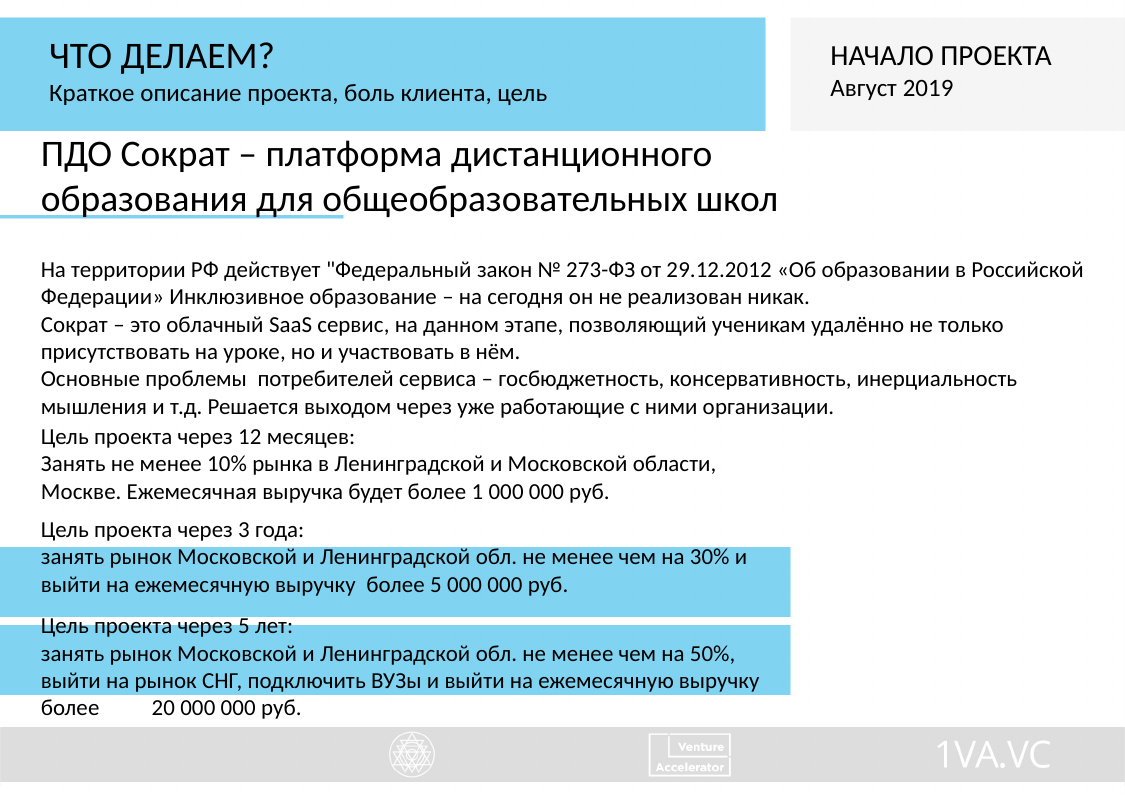

ЧТО ДЕЛАЕМ?
Краткое описание проекта, боль клиента, цель
НАЧАЛО ПРОЕКТА
Август 2019
ПДО Сократ – платформа дистанционного образования для общеобразовательных школ
На территории РФ действует "Федеральный закон № 273-ФЗ от 29.12.2012 «Об образовании в Российской Федерации» Инклюзивное образование – на сегодня он не реализован никак.
Сократ – это облачный SaaS сервис, на данном этапе, позволяющий ученикам удалённо не только присутствовать на уроке, но и участвовать в нём.
Основные проблемы  потребителей сервиса – госбюджетность, консервативность, инерциальность мышления и т.д. Решается выходом через уже работающие с ними организации.
Цель проекта через 12 месяцев:
Занять не менее 10% рынка в Ленинградской и Московской области, Москве. Ежемесячная выручка будет более 1 000 000 руб.
Цель проекта через 3 года:
занять рынок Московской и Ленинградской обл. не менее чем на 30% и выйти на ежемесячную выручку  более 5 000 000 руб.
Цель проекта через 5 лет:
занять рынок Московской и Ленинградской обл. не менее чем на 50%, выйти на рынок СНГ, подключить ВУЗы и выйти на ежемесячную выручку более          20 000 000 руб.